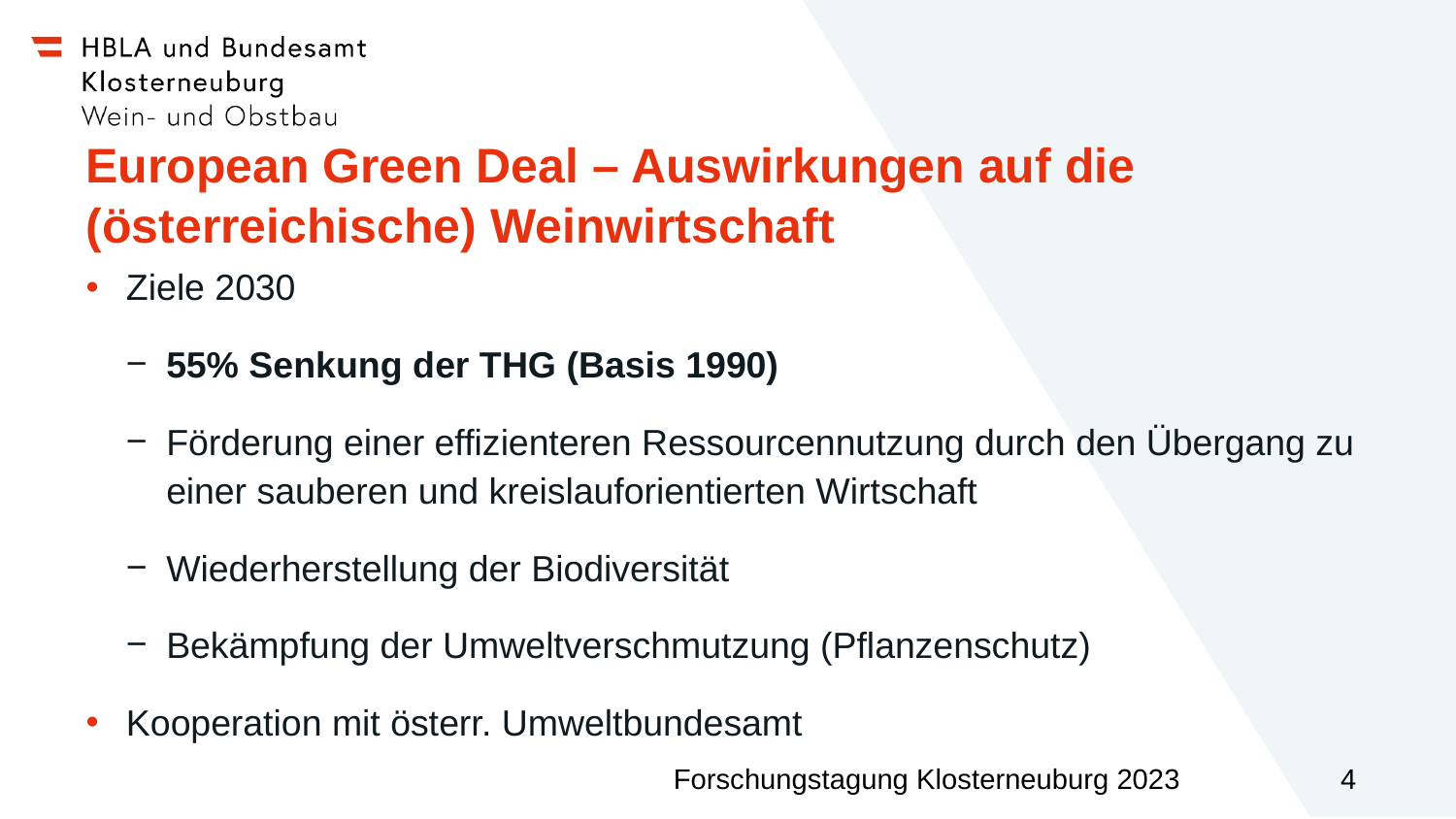

# European Green Deal – Auswirkungen auf die (österreichische) Weinwirtschaft
Ziele 2030
55% Senkung der THG (Basis 1990)
Förderung einer effizienteren Ressourcennutzung durch den Übergang zu einer sauberen und kreislauforientierten Wirtschaft
Wiederherstellung der Biodiversität
Bekämpfung der Umweltverschmutzung (Pflanzenschutz)
Kooperation mit österr. Umweltbundesamt
Forschungstagung Klosterneuburg 2023
4